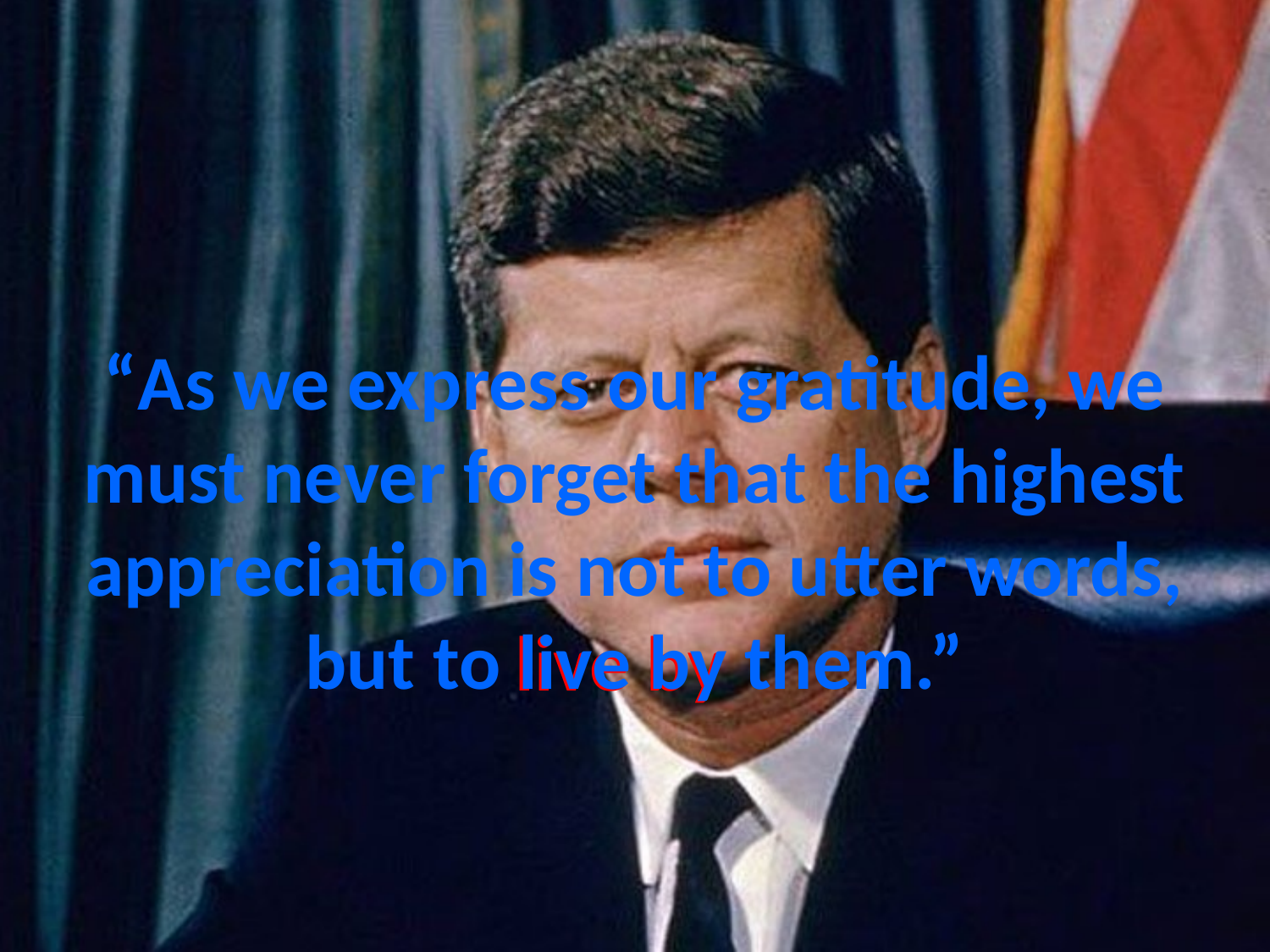

# “As we express our gratitude, we must never forget that the highest appreciation is not to utter words, but to live by them.”
live by